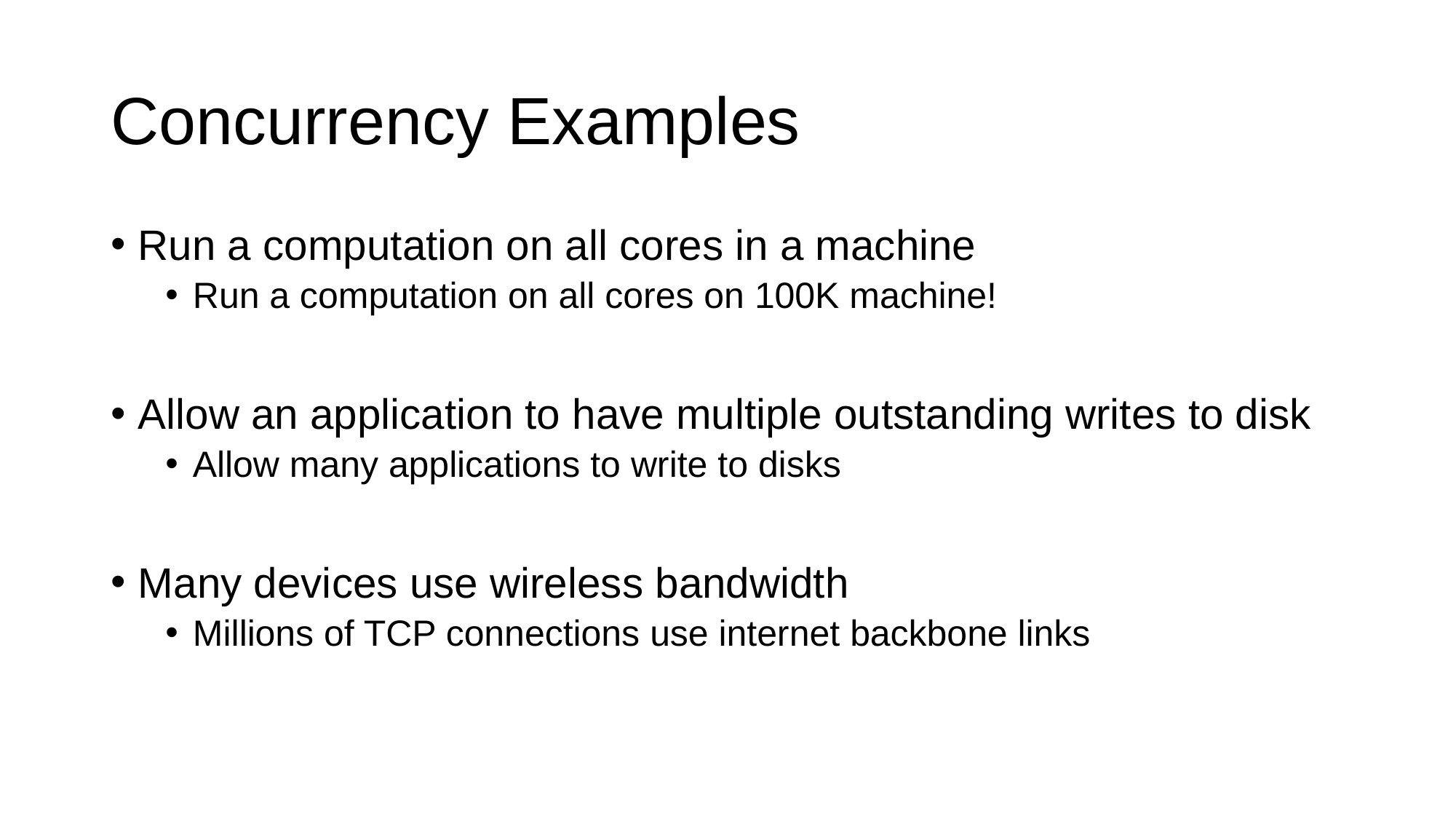

# Concurrency Examples
Run a computation on all cores in a machine
Run a computation on all cores on 100K machine!

Allow an application to have multiple outstanding writes to disk
Allow many applications to write to disks

Many devices use wireless bandwidth
Millions of TCP connections use internet backbone links